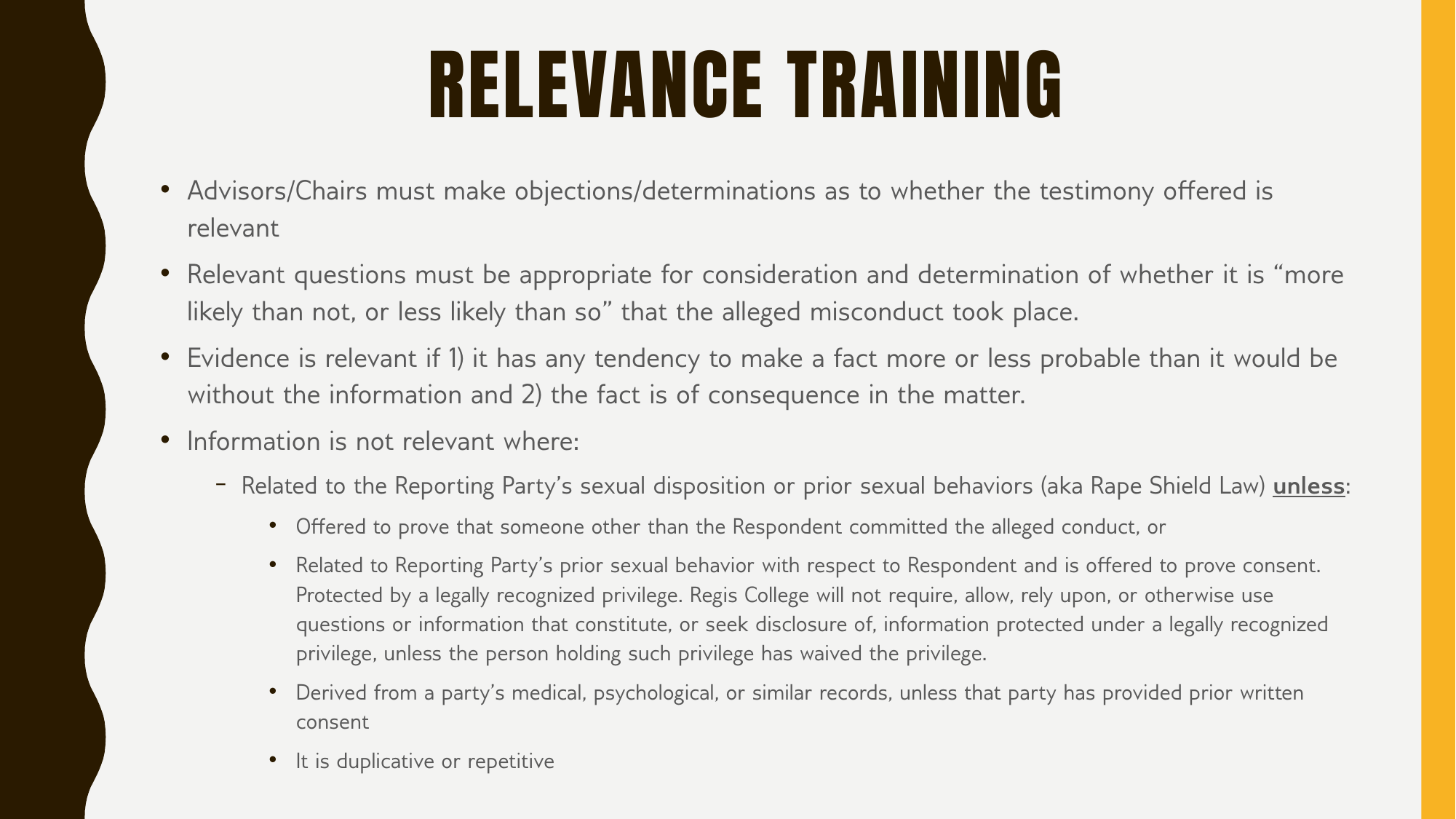

# Relevance Training
Advisors/Chairs must make objections/determinations as to whether the testimony offered is relevant
Relevant questions must be appropriate for consideration and determination of whether it is “more likely than not, or less likely than so” that the alleged misconduct took place.
Evidence is relevant if 1) it has any tendency to make a fact more or less probable than it would be without the information and 2) the fact is of consequence in the matter.
Information is not relevant where:
Related to the Reporting Party’s sexual disposition or prior sexual behaviors (aka Rape Shield Law) unless:
Offered to prove that someone other than the Respondent committed the alleged conduct, or
Related to Reporting Party’s prior sexual behavior with respect to Respondent and is offered to prove consent. Protected by a legally recognized privilege. Regis College will not require, allow, rely upon, or otherwise use questions or information that constitute, or seek disclosure of, information protected under a legally recognized privilege, unless the person holding such privilege has waived the privilege.
Derived from a party’s medical, psychological, or similar records, unless that party has provided prior written consent
It is duplicative or repetitive